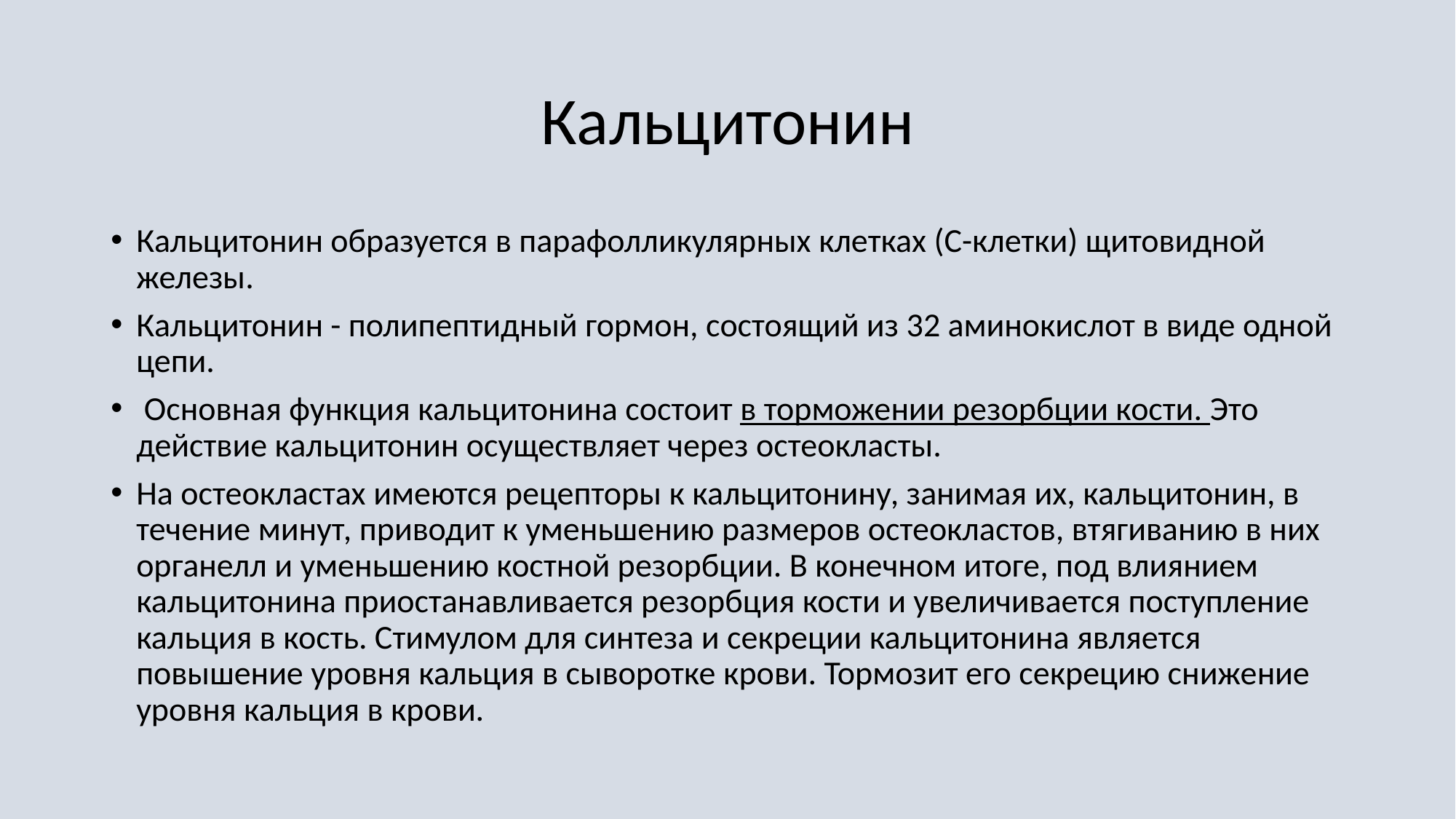

# Кальцитонин
Кальцитонин образуется в парафолликулярных клетках (С-клетки) щитовидной железы.
Кальцитонин - полипептидный гормон, состоящий из 32 аминокислот в виде одной цепи.
 Основная функция кальцитонина состоит в торможении резорбции кости. Это действие кальцитонин осуществляет через остеокласты.
На остеокластах имеются рецепторы к кальцитонину, занимая их, кальцитонин, в течение минут, приводит к уменьшению размеров остеокластов, втягиванию в них органелл и уменьшению костной резорбции. В конечном итоге, под влиянием кальцитонина приостанавливается резорбция кости и увеличивается поступление кальция в кость. Стимулом для синтеза и секреции кальцитонина является повышение уровня кальция в сыворотке крови. Тормозит его секрецию снижение уровня кальция в крови.